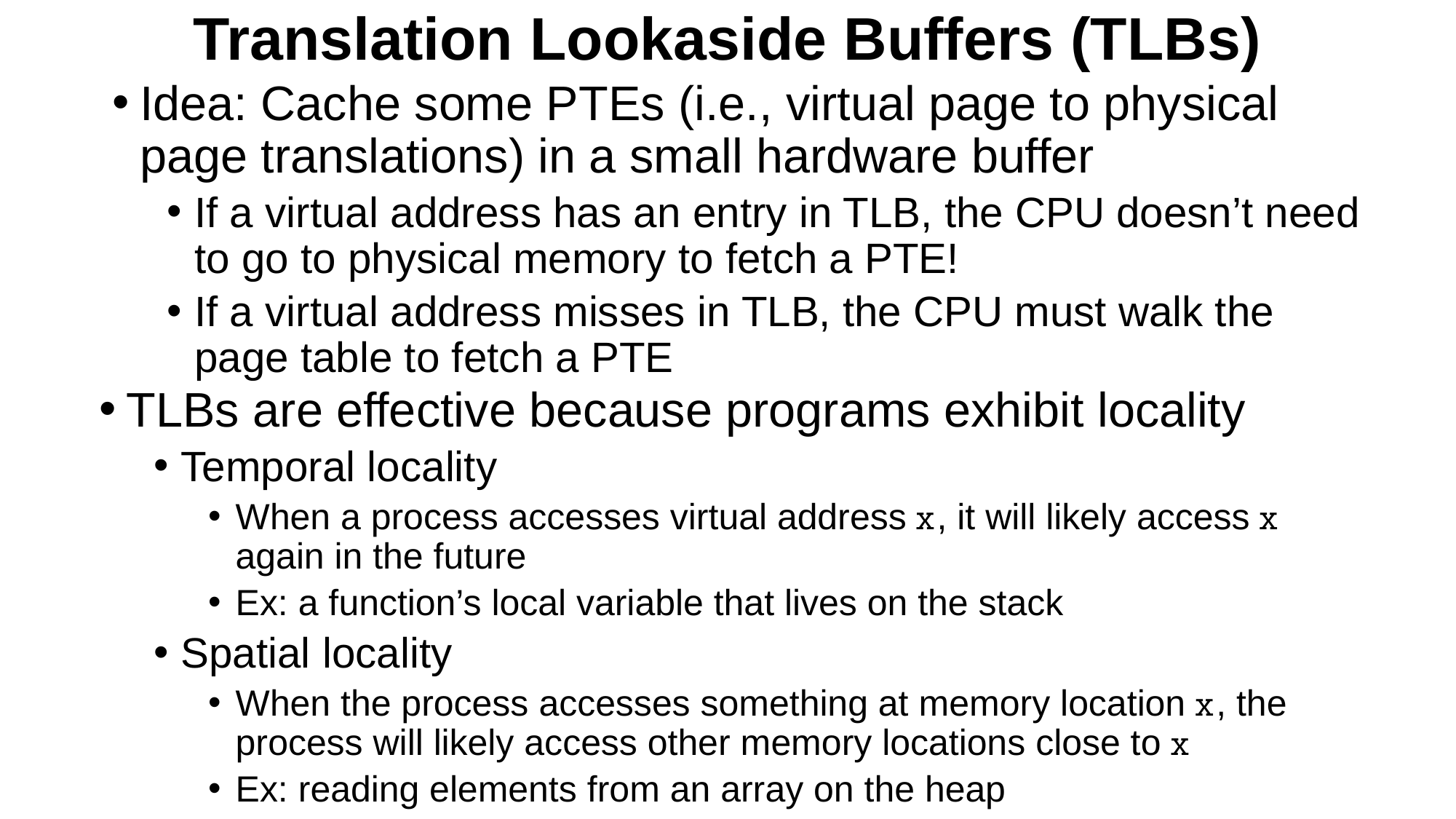

# Translation Lookaside Buffers (TLBs)
Idea: Cache some PTEs (i.e., virtual page to physical page translations) in a small hardware buffer
If a virtual address has an entry in TLB, the CPU doesn’t need to go to physical memory to fetch a PTE!
If a virtual address misses in TLB, the CPU must walk the page table to fetch a PTE
TLBs are effective because programs exhibit locality
Temporal locality
When a process accesses virtual address x, it will likely access x again in the future
Ex: a function’s local variable that lives on the stack
Spatial locality
When the process accesses something at memory location x, the process will likely access other memory locations close to x
Ex: reading elements from an array on the heap